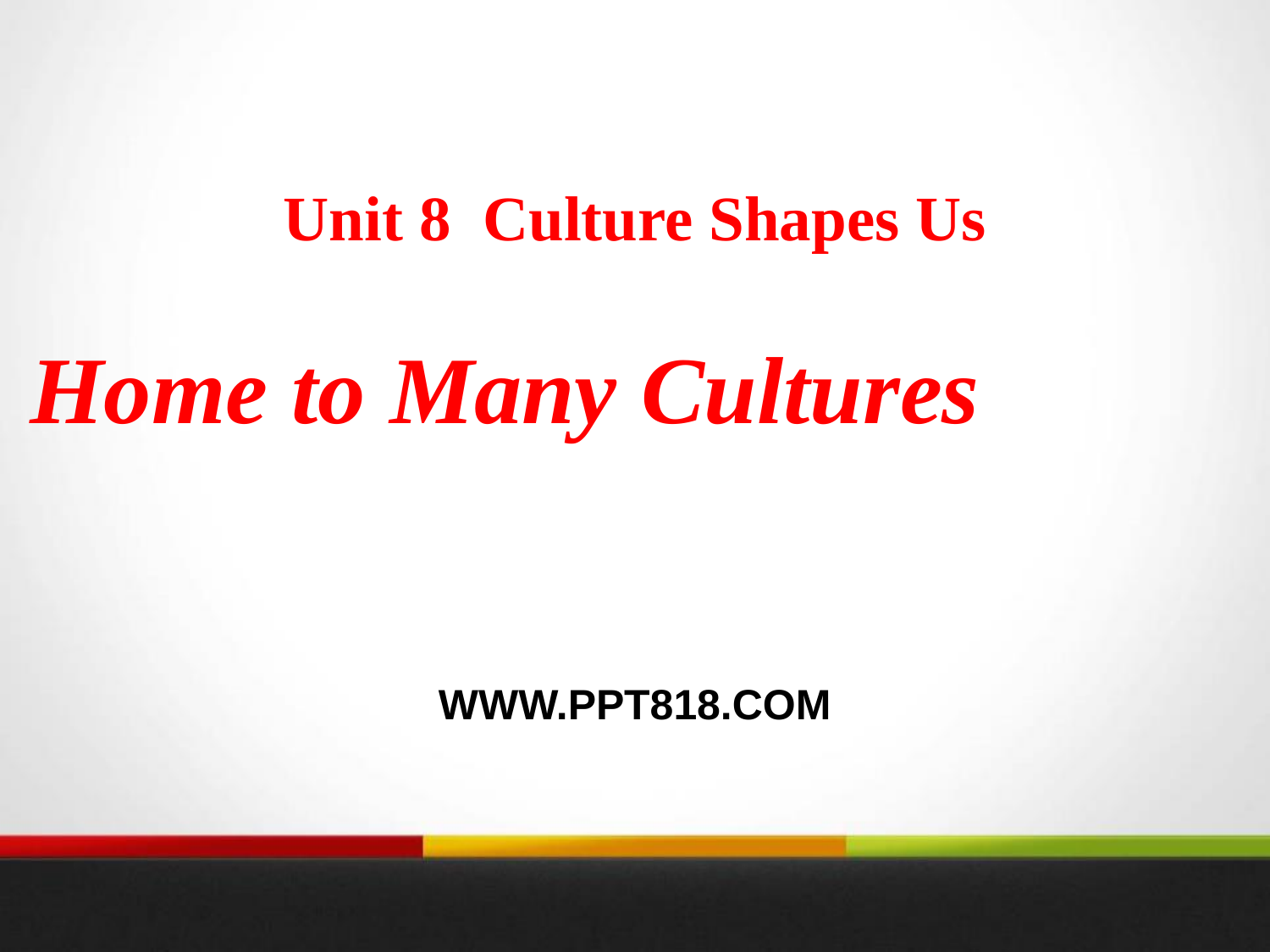

Unit 8  Culture Shapes Us
Home to Many Cultures
WWW.PPT818.COM